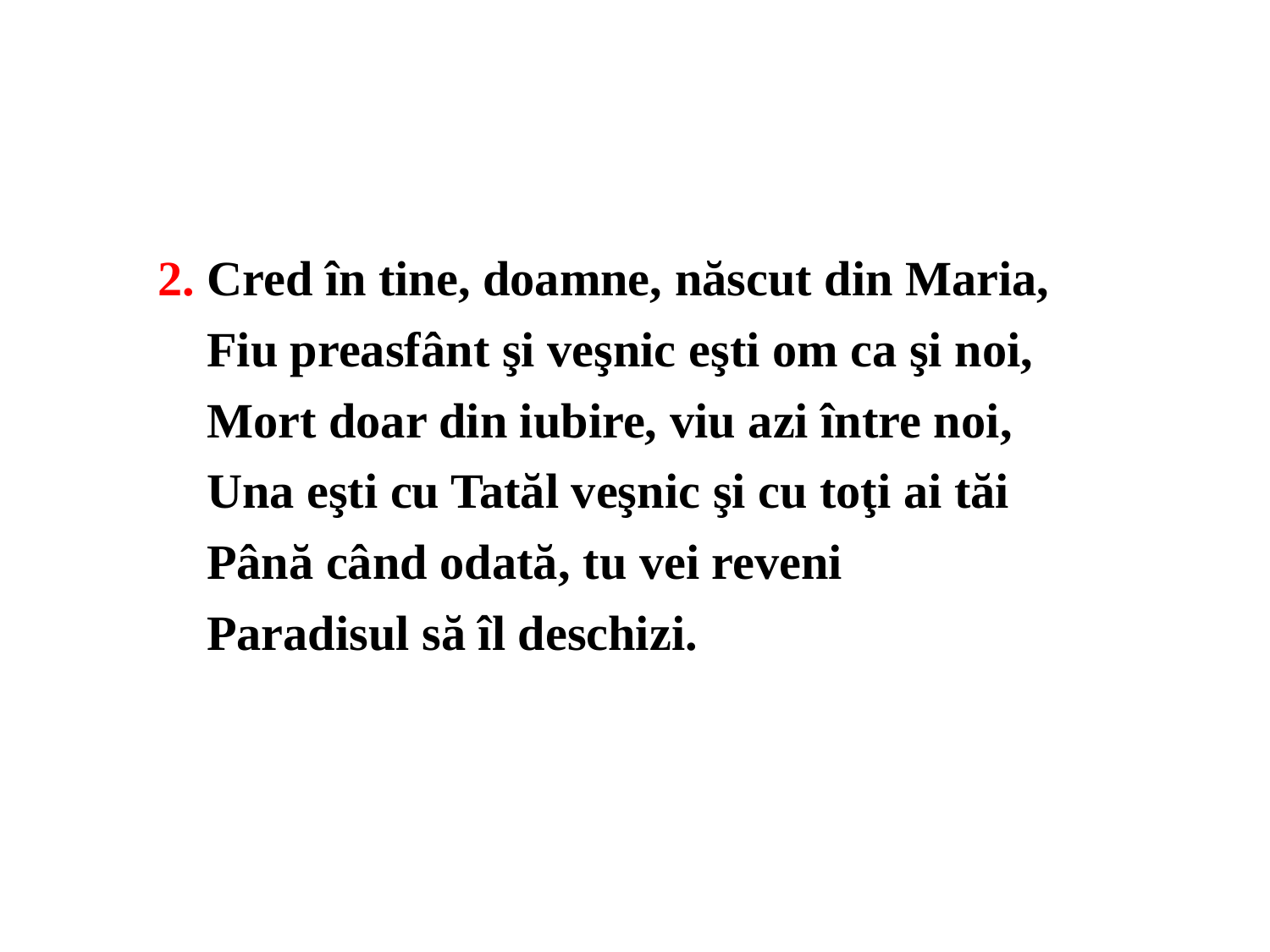

2. Cred în tine, doamne, născut din Maria,
     Fiu preasfânt şi veşnic eşti om ca şi noi,
     Mort doar din iubire, viu azi între noi,
     Una eşti cu Tatăl veşnic şi cu toţi ai tăi
     Până când odată, tu vei reveni
     Paradisul să îl deschizi.